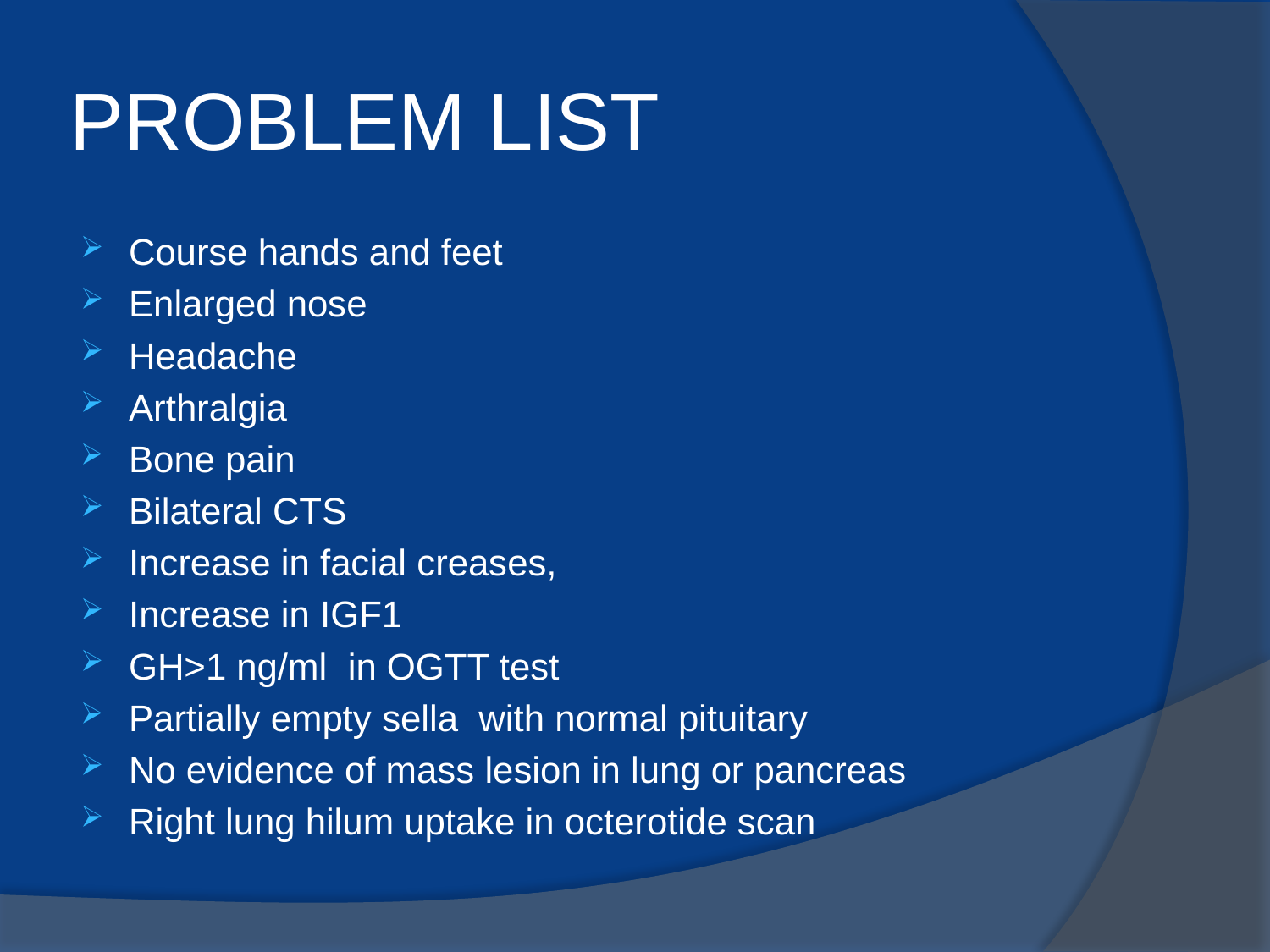

# PROBLEM LIST
Course hands and feet
Enlarged nose
Headache
Arthralgia
Bone pain
Bilateral CTS
Increase in facial creases,
Increase in IGF1
GH>1 ng/ml  in OGTT test
Partially empty sella  with normal pituitary
No evidence of mass lesion in lung or pancreas
Right lung hilum uptake in octerotide scan